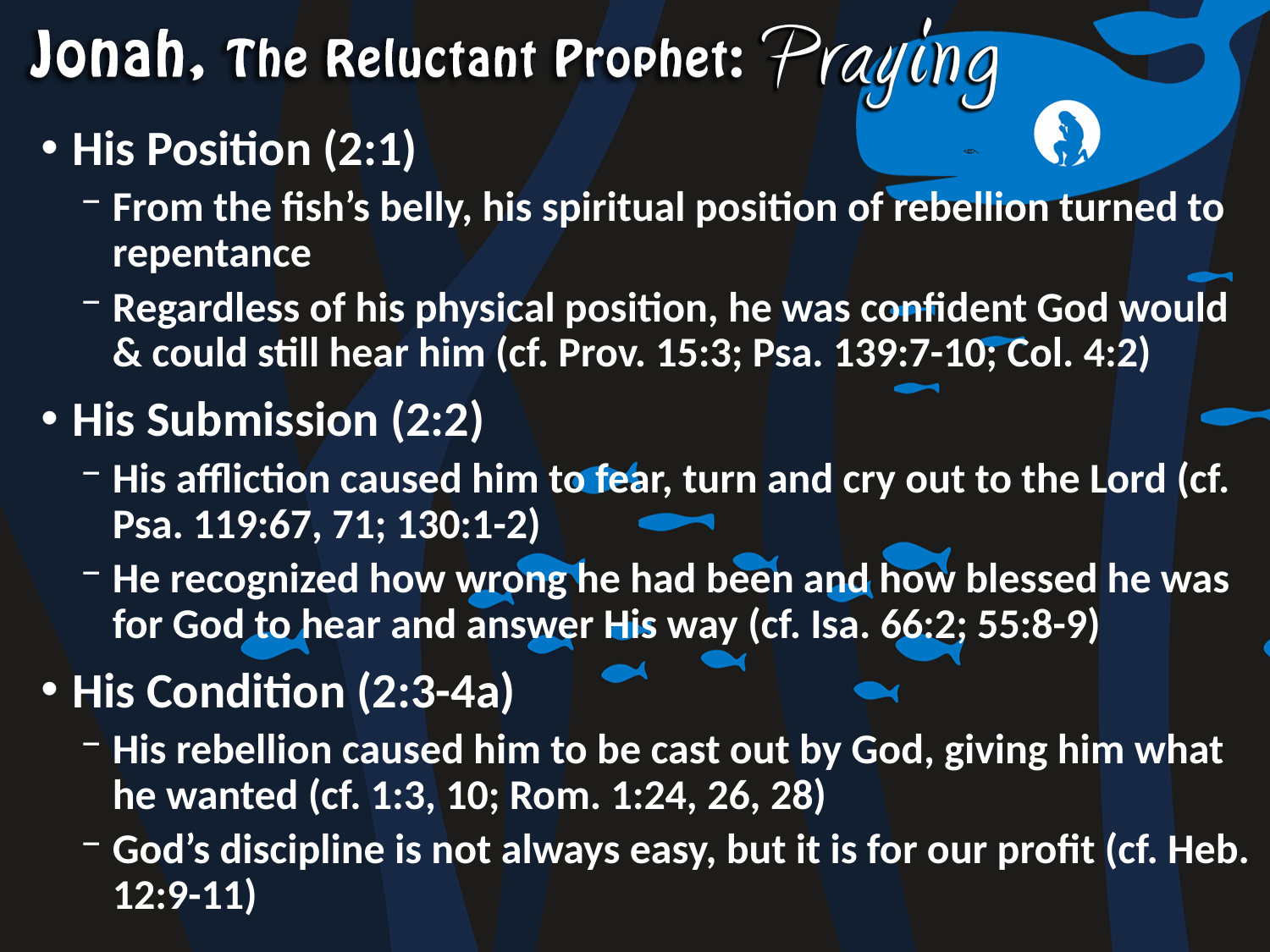

His Position (2:1)
From the fish’s belly, his spiritual position of rebellion turned to repentance
Regardless of his physical position, he was confident God would & could still hear him (cf. Prov. 15:3; Psa. 139:7-10; Col. 4:2)
His Submission (2:2)
His affliction caused him to fear, turn and cry out to the Lord (cf. Psa. 119:67, 71; 130:1-2)
He recognized how wrong he had been and how blessed he was for God to hear and answer His way (cf. Isa. 66:2; 55:8-9)
His Condition (2:3-4a)
His rebellion caused him to be cast out by God, giving him what he wanted (cf. 1:3, 10; Rom. 1:24, 26, 28)
God’s discipline is not always easy, but it is for our profit (cf. Heb. 12:9-11)